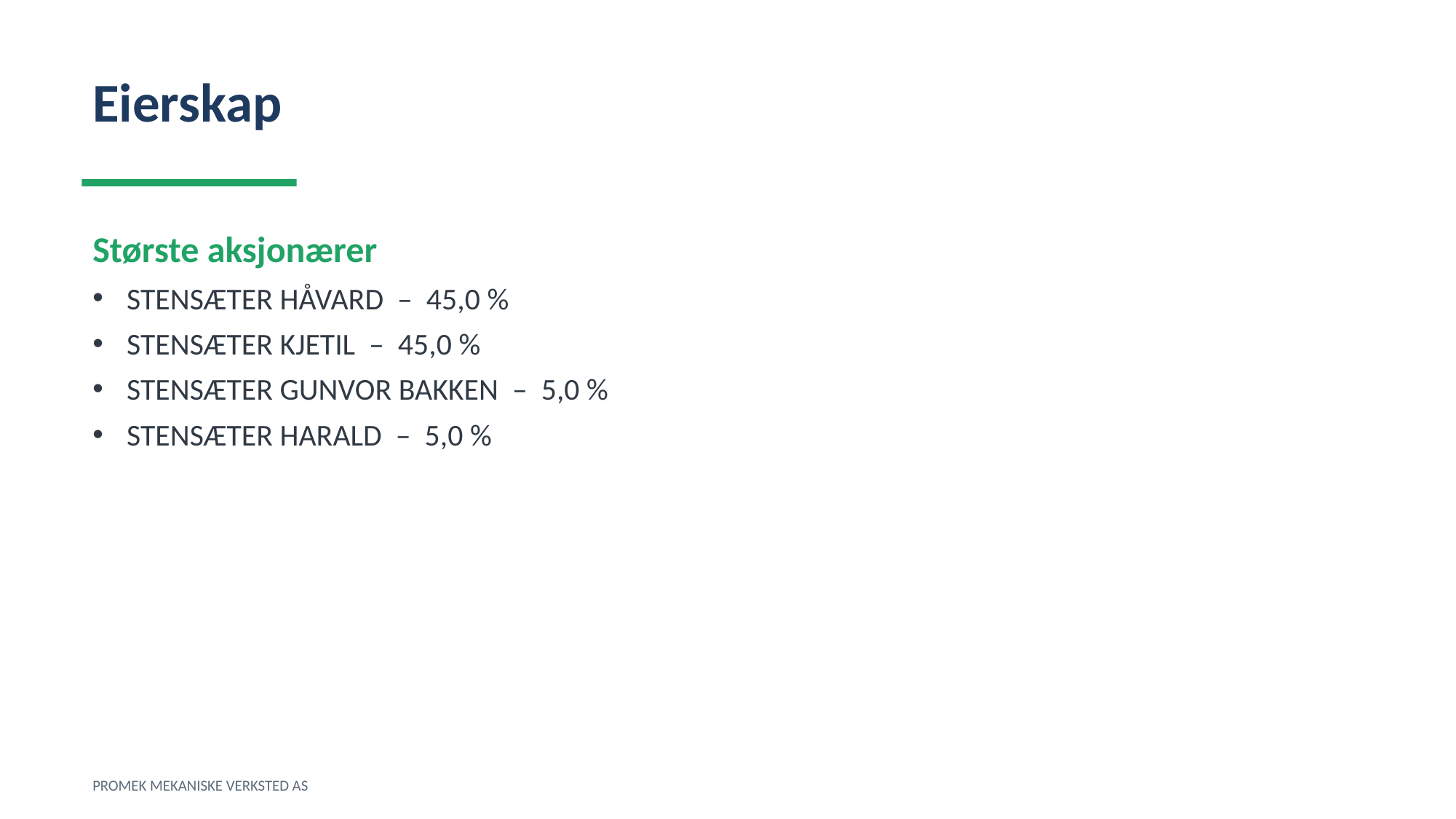

Eierskap

Største aksjonærer
STENSÆTER HÅVARD  –  45,0 %
STENSÆTER KJETIL  –  45,0 %
STENSÆTER GUNVOR BAKKEN  –  5,0 %
STENSÆTER HARALD  –  5,0 %
PROMEK MEKANISKE VERKSTED AS